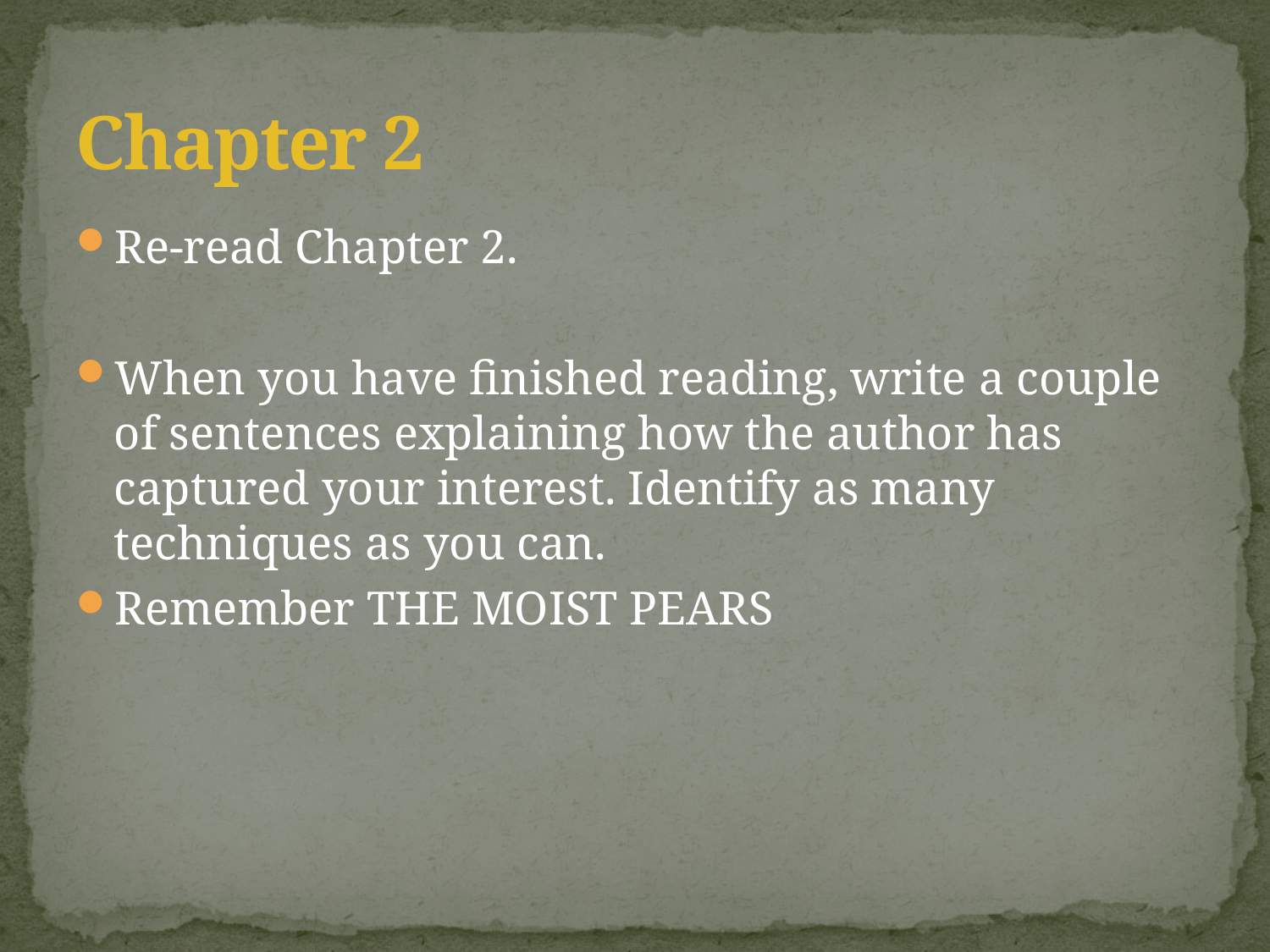

# Chapter 2
Re-read Chapter 2.

When you have finished reading, write a couple of sentences explaining how the author has captured your interest. Identify as many techniques as you can.
Remember THE MOIST PEARS